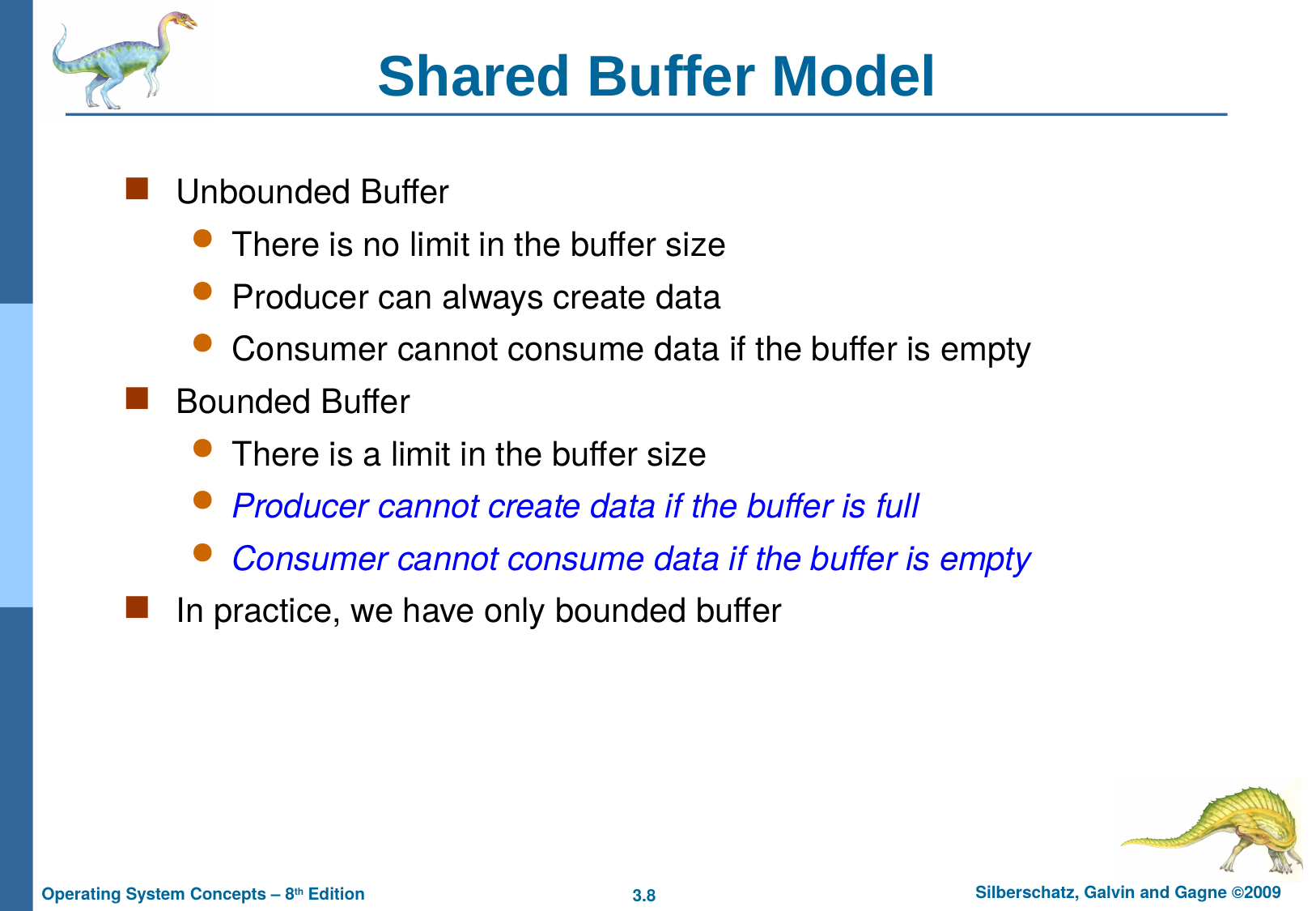

# Shared Buffer Model
Unbounded Buffer
There is no limit in the buffer size
Producer can always create data
Consumer cannot consume data if the buffer is empty
Bounded Buffer
There is a limit in the buffer size
Producer cannot create data if the buffer is full
Consumer cannot consume data if the buffer is empty
In practice, we have only bounded buffer